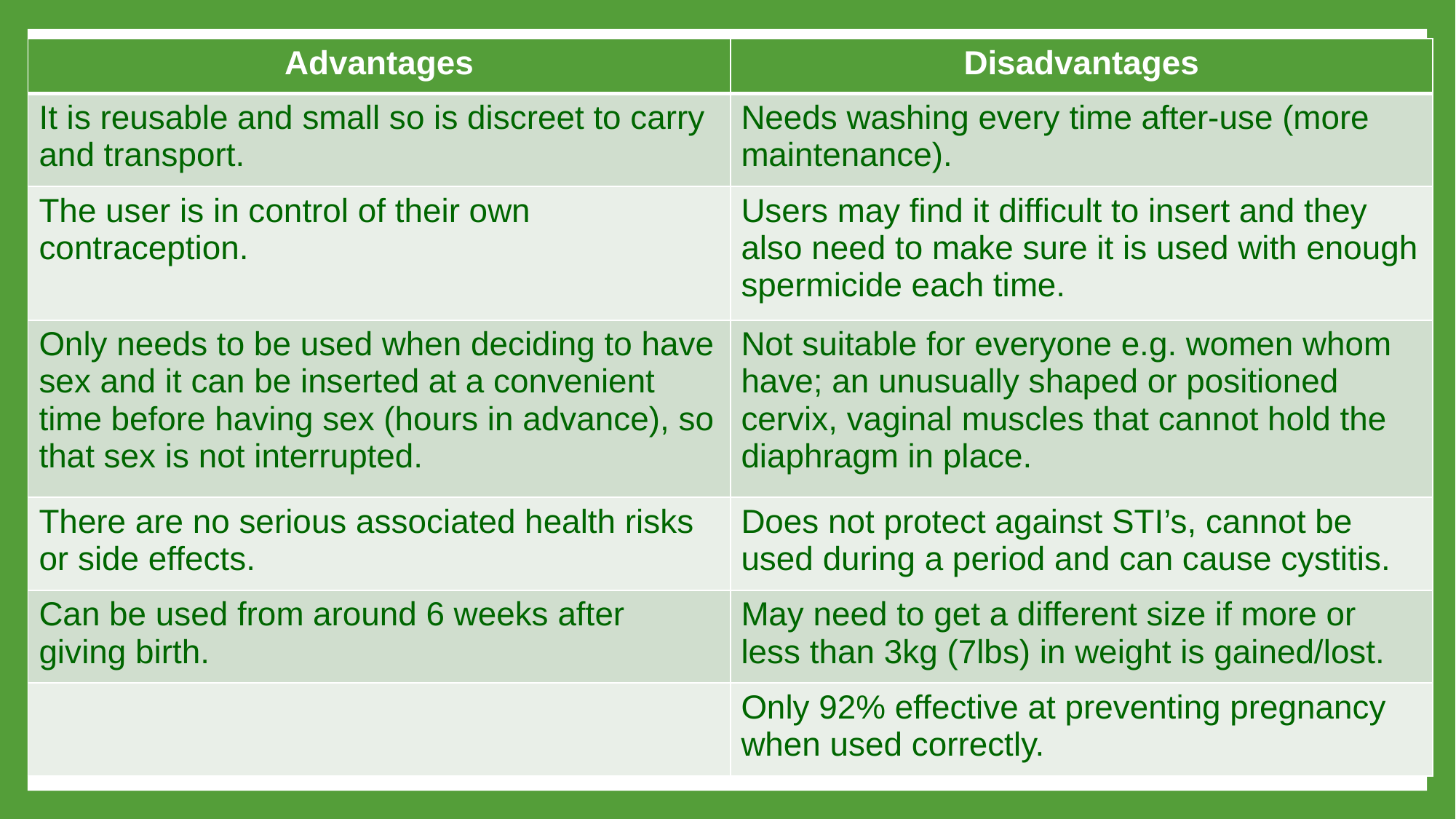

| Advantages | Disadvantages |
| --- | --- |
| It is reusable and small so is discreet to carry and transport. | Needs washing every time after-use (more maintenance). |
| The user is in control of their own contraception. | Users may find it difficult to insert and they also need to make sure it is used with enough spermicide each time. |
| Only needs to be used when deciding to have sex and it can be inserted at a convenient time before having sex (hours in advance), so that sex is not interrupted. | Not suitable for everyone e.g. women whom have; an unusually shaped or positioned cervix, vaginal muscles that cannot hold the diaphragm in place. |
| There are no serious associated health risks or side effects. | Does not protect against STI’s, cannot be used during a period and can cause cystitis. |
| Can be used from around 6 weeks after giving birth. | May need to get a different size if more or less than 3kg (7lbs) in weight is gained/lost. |
|  | Only 92% effective at preventing pregnancy when used correctly. |